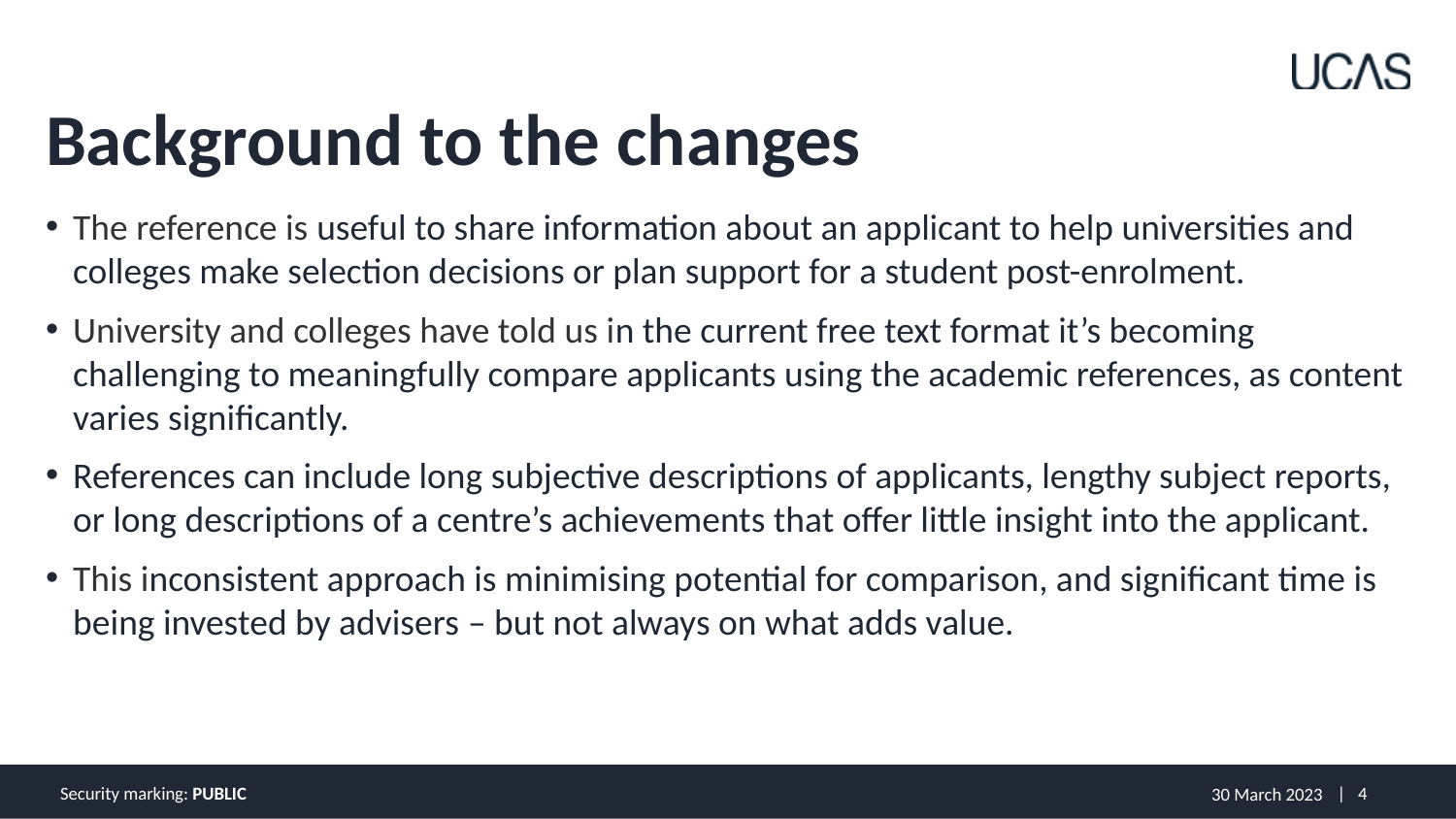

# Background to the changes
The reference is useful to share information about an applicant to help universities and colleges make selection decisions or plan support for a student post-enrolment.
University and colleges have told us in the current free text format it’s becoming challenging to meaningfully compare applicants using the academic references, as content varies significantly.
References can include long subjective descriptions of applicants, lengthy subject reports, or long descriptions of a centre’s achievements that offer little insight into the applicant.
This inconsistent approach is minimising potential for comparison, and significant time is being invested by advisers – but not always on what adds value.
Security marking: PUBLIC
30 March 2023
|   4